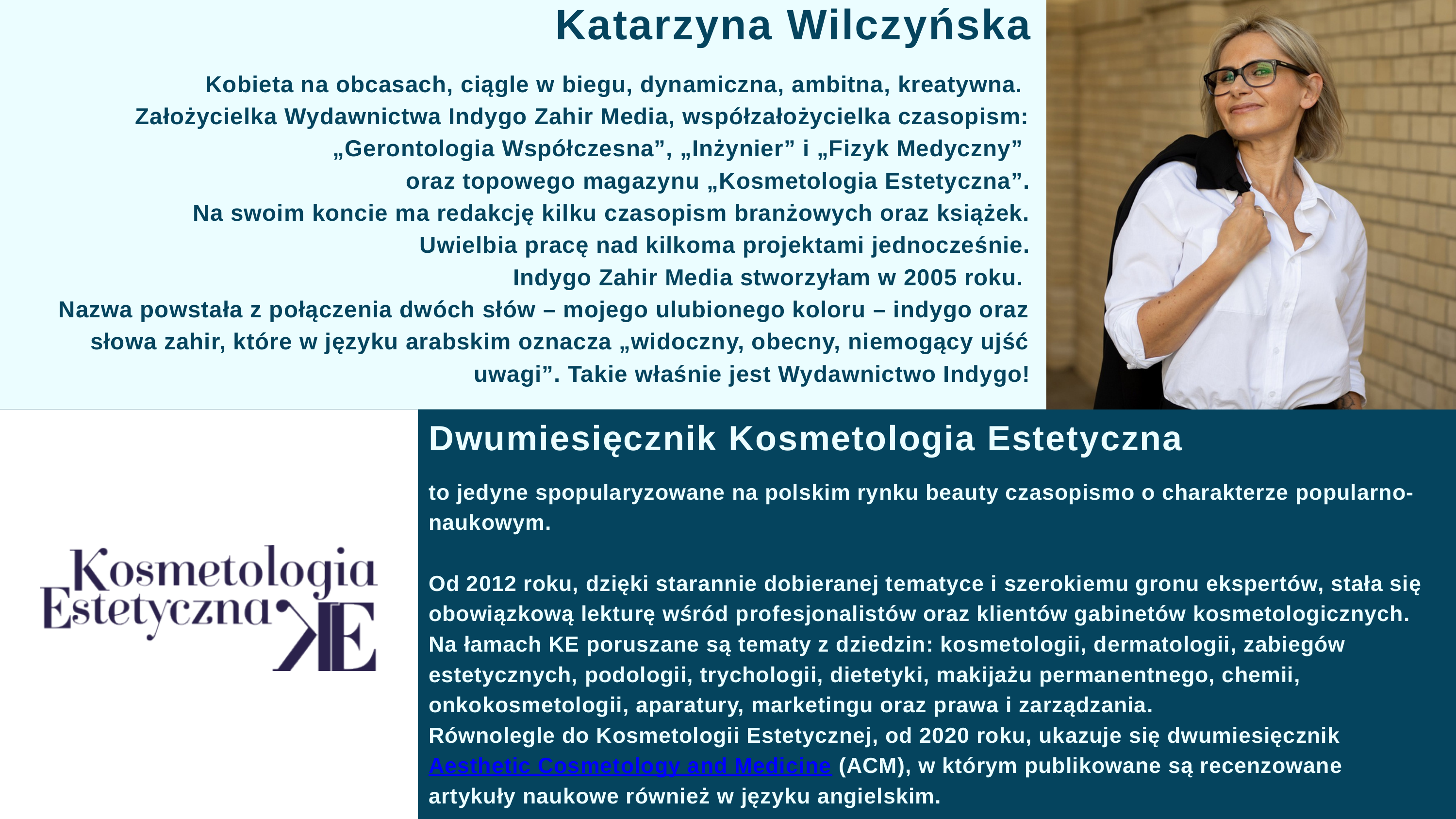

Katarzyna Wilczyńska
Kobieta na obcasach, ciągle w biegu, dynamiczna, ambitna, kreatywna.
Założycielka Wydawnictwa Indygo Zahir Media, współzałożycielka czasopism: „Gerontologia Współczesna”, „Inżynier” i „Fizyk Medyczny”
oraz topowego magazynu „Kosmetologia Estetyczna”.
Na swoim koncie ma redakcję kilku czasopism branżowych oraz książek.
 Uwielbia pracę nad kilkoma projektami jednocześnie.
Indygo Zahir Media stworzyłam w 2005 roku.
Nazwa powstała z połączenia dwóch słów – mojego ulubionego koloru – indygo oraz słowa zahir, które w języku arabskim oznacza „widoczny, obecny, niemogący ujść uwagi”. Takie właśnie jest Wydawnictwo Indygo!
.

Dwumiesięcznik Kosmetologia Estetyczna
to jedyne spopularyzowane na polskim rynku beauty czasopismo o charakterze popularno-naukowym.

Od 2012 roku, dzięki starannie dobieranej tematyce i szerokiemu gronu ekspertów, stała się obowiązkową lekturę wśród profesjonalistów oraz klientów gabinetów kosmetologicznych. Na łamach KE poruszane są tematy z dziedzin: kosmetologii, dermatologii, zabiegów estetycznych, podologii, trychologii, dietetyki, makijażu permanentnego, chemii, onkokosmetologii, aparatury, marketingu oraz prawa i zarządzania.
Równolegle do Kosmetologii Estetycznej, od 2020 roku, ukazuje się dwumiesięcznik Aesthetic Cosmetology and Medicine (ACM), w którym publikowane są recenzowane artykuły naukowe również w języku angielskim.